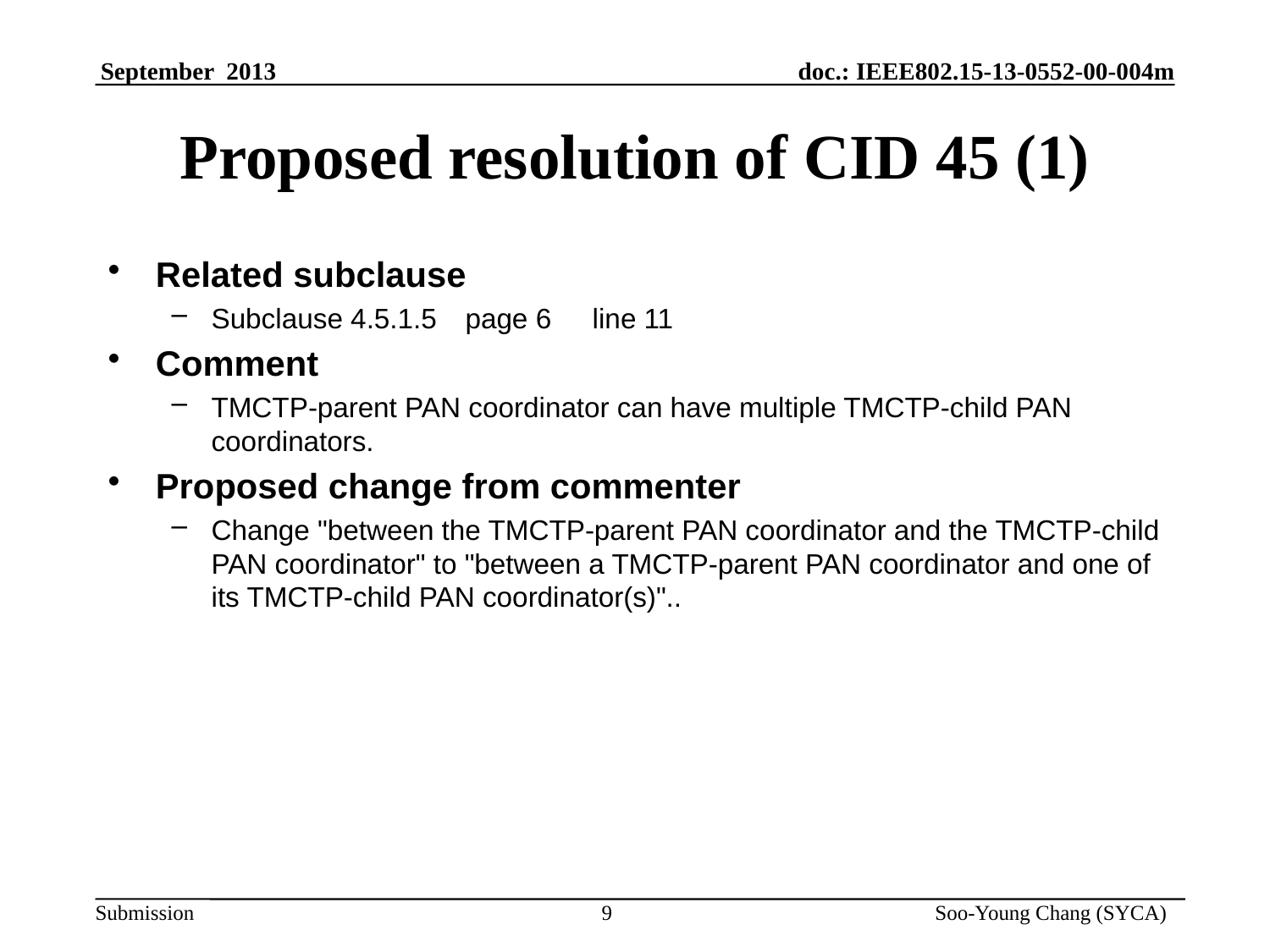

# Proposed resolution of CID 45 (1)
Related subclause
Subclause 4.5.1.5	page 6	line 11
Comment
TMCTP-parent PAN coordinator can have multiple TMCTP-child PAN coordinators.
Proposed change from commenter
Change "between the TMCTP-parent PAN coordinator and the TMCTP-child PAN coordinator" to "between a TMCTP-parent PAN coordinator and one of its TMCTP-child PAN coordinator(s)"..